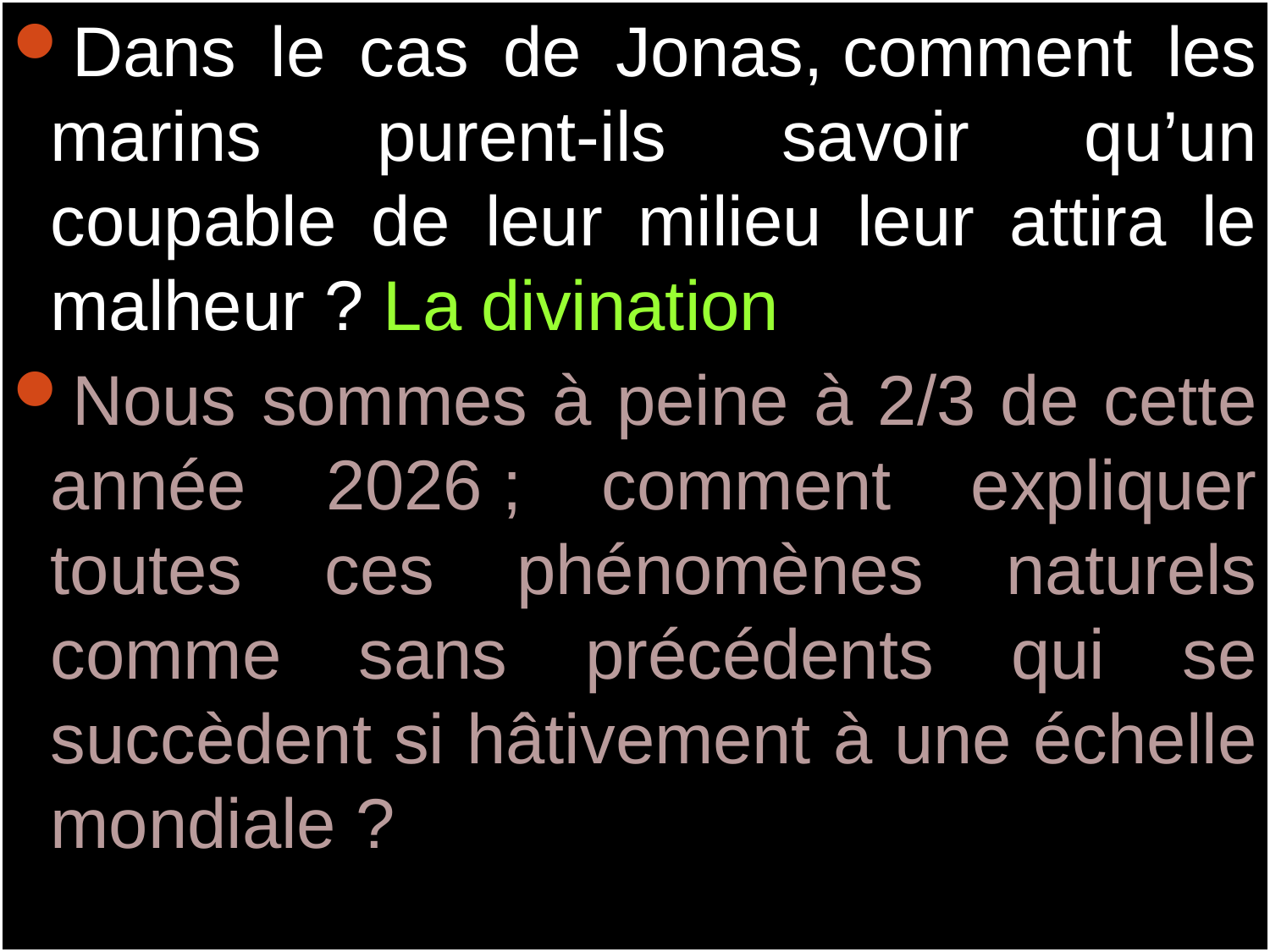

Dans le cas de Jonas, comment les marins purent-ils savoir qu’un coupable de leur milieu leur attira le malheur ? La divination
Nous sommes à peine à 2/3 de cette année 2026 ; comment expliquer toutes ces phénomènes naturels comme sans précédents qui se succèdent si hâtivement à une échelle mondiale ?